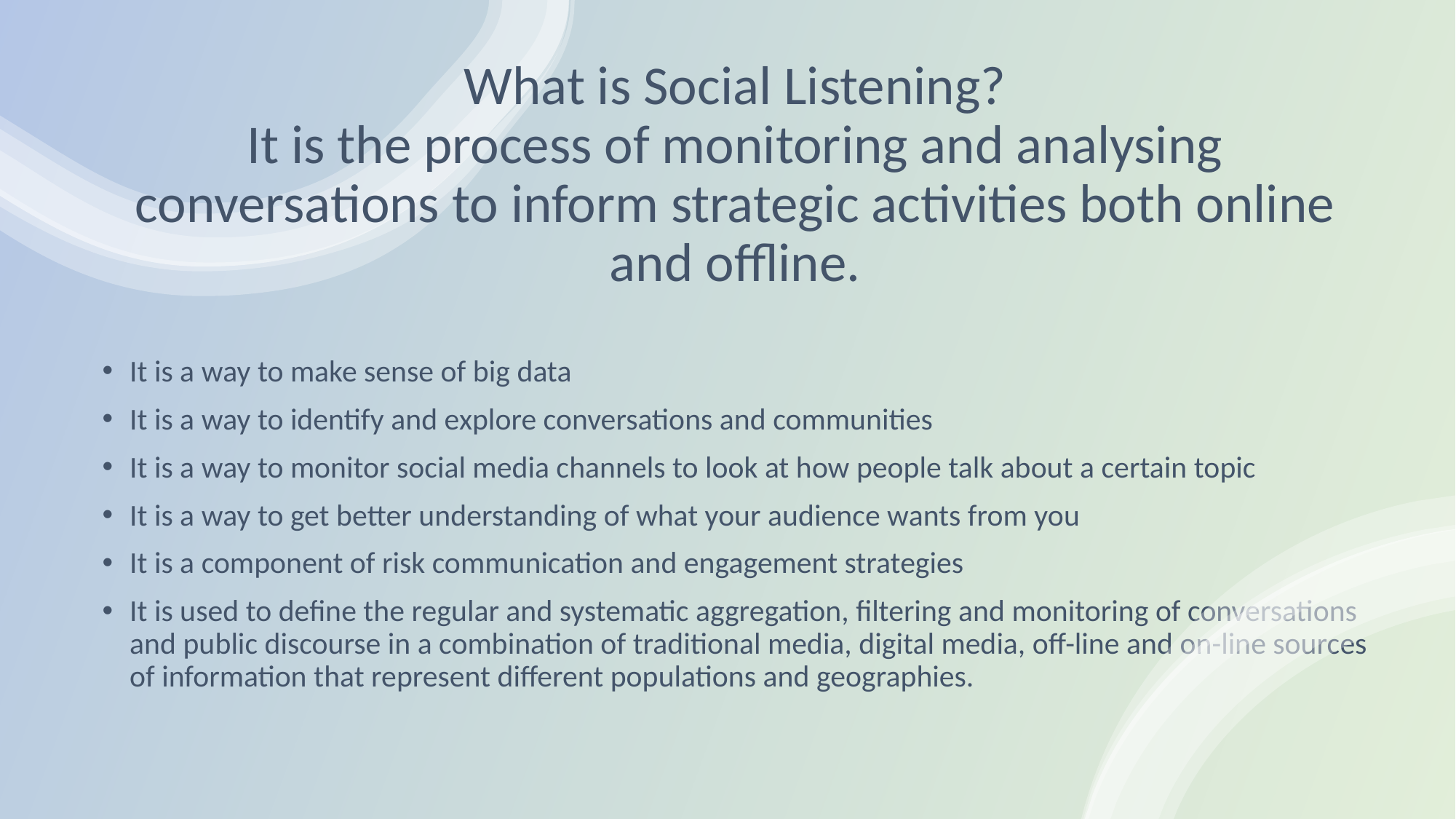

# What is Social Listening? It is the process of monitoring and analysing conversations to inform strategic activities both online and offline.
It is a way to make sense of big data
It is a way to identify and explore conversations and communities
It is a way to monitor social media channels to look at how people talk about a certain topic
It is a way to get better understanding of what your audience wants from you
It is a component of risk communication and engagement strategies
It is used to define the regular and systematic aggregation, filtering and monitoring of conversations and public discourse in a combination of traditional media, digital media, off-line and on-line sources of information that represent different populations and geographies.